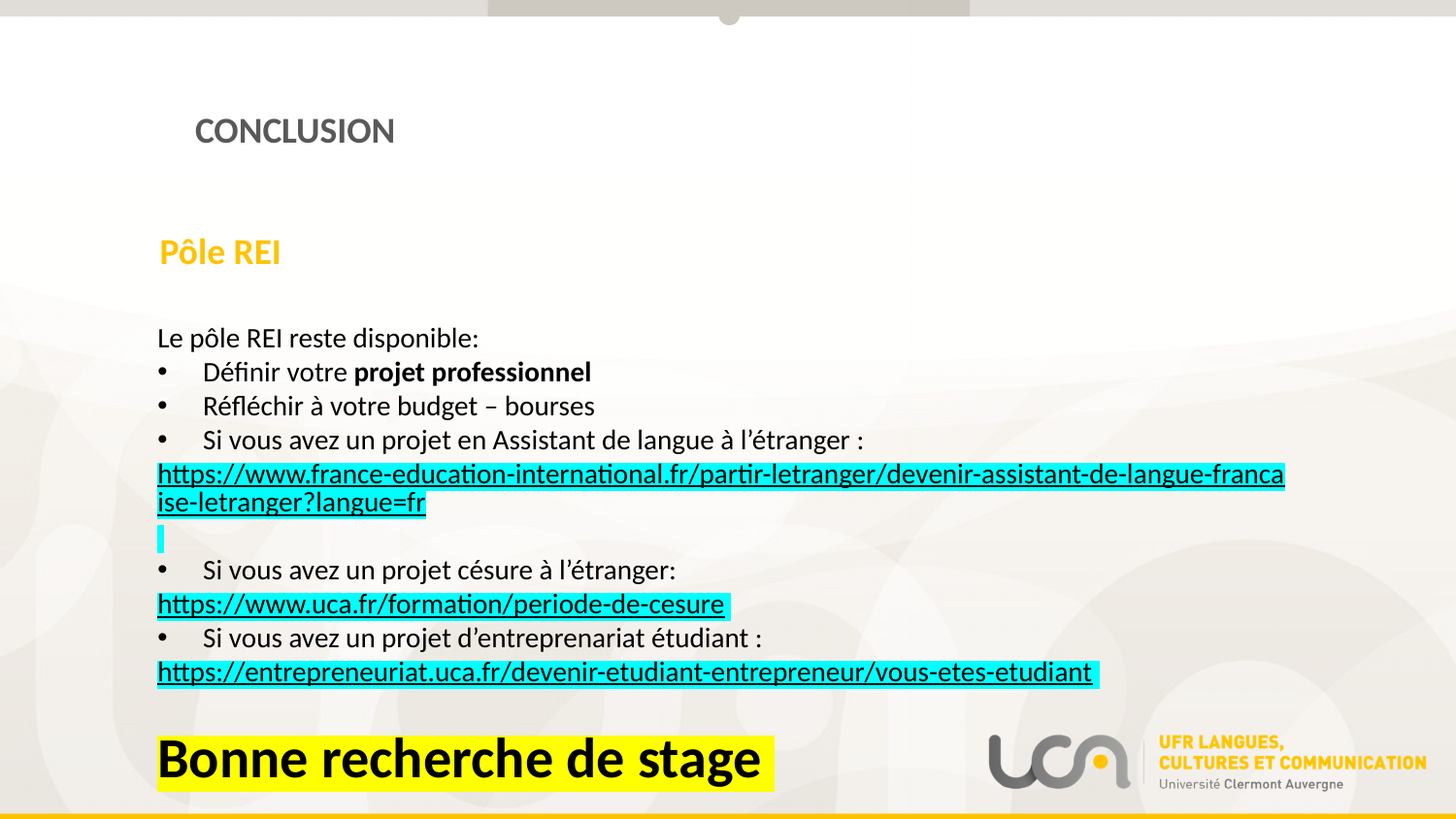

CONCLUSION
Pôle REI
Le pôle REI reste disponible:
Définir votre projet professionnel
Réfléchir à votre budget – bourses
Si vous avez un projet en Assistant de langue à l’étranger :
https://www.france-education-international.fr/partir-letranger/devenir-assistant-de-langue-francaise-letranger?langue=fr
Si vous avez un projet césure à l’étranger:
https://www.uca.fr/formation/periode-de-cesure
Si vous avez un projet d’entreprenariat étudiant :
https://entrepreneuriat.uca.fr/devenir-etudiant-entrepreneur/vous-etes-etudiant

Bonne recherche de stage